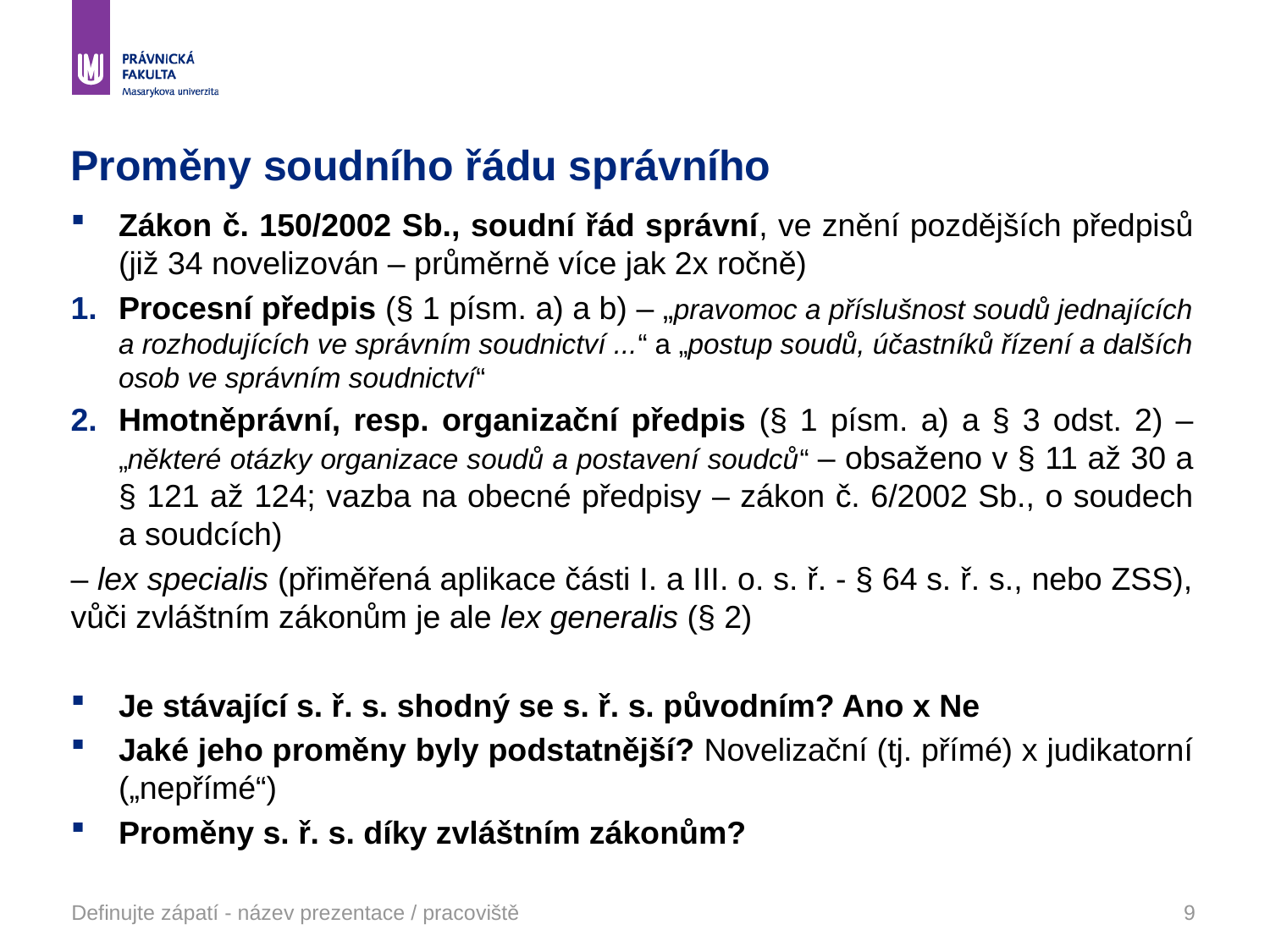

# Proměny soudního řádu správního
Zákon č. 150/2002 Sb., soudní řád správní, ve znění pozdějších předpisů (již 34 novelizován – průměrně více jak 2x ročně)
Procesní předpis (§ 1 písm. a) a b) – „pravomoc a příslušnost soudů jednajících a rozhodujících ve správním soudnictví ...“ a „postup soudů, účastníků řízení a dalších osob ve správním soudnictví“
Hmotněprávní, resp. organizační předpis (§ 1 písm. a) a § 3 odst. 2) – „některé otázky organizace soudů a postavení soudců“ – obsaženo v § 11 až 30 a § 121 až 124; vazba na obecné předpisy – zákon č. 6/2002 Sb., o soudech a soudcích)
– lex specialis (přiměřená aplikace části I. a III. o. s. ř. - § 64 s. ř. s., nebo ZSS), vůči zvláštním zákonům je ale lex generalis (§ 2)

Je stávající s. ř. s. shodný se s. ř. s. původním? Ano x Ne
Jaké jeho proměny byly podstatnější? Novelizační (tj. přímé) x judikatorní („nepřímé“)
Proměny s. ř. s. díky zvláštním zákonům?

Definujte zápatí - název prezentace / pracoviště
9